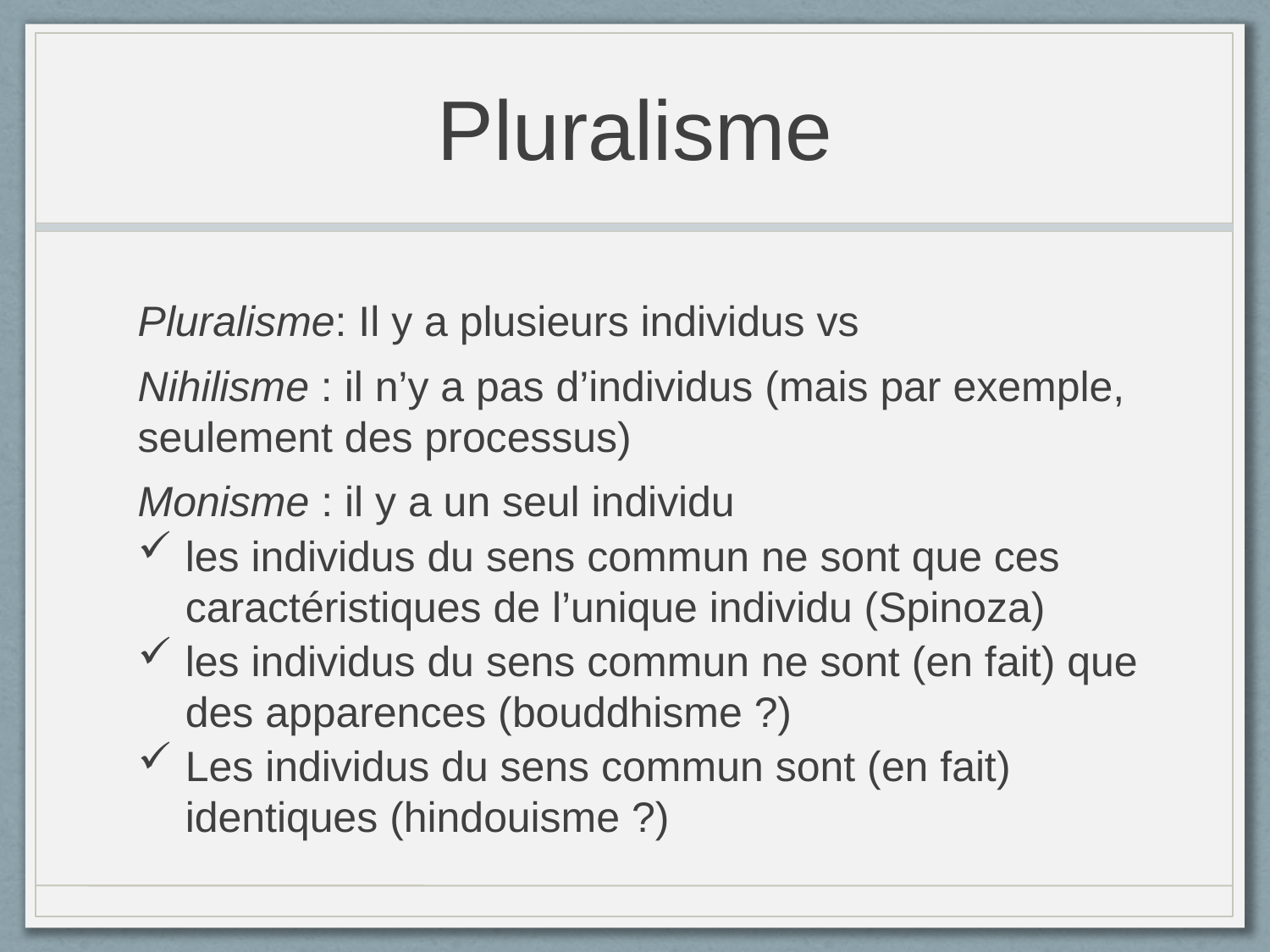

# Pluralisme
Pluralisme: Il y a plusieurs individus vs
Nihilisme : il n’y a pas d’individus (mais par exemple, seulement des processus)
Monisme : il y a un seul individu
les individus du sens commun ne sont que ces caractéristiques de l’unique individu (Spinoza)
les individus du sens commun ne sont (en fait) que des apparences (bouddhisme ?)
Les individus du sens commun sont (en fait) identiques (hindouisme ?)